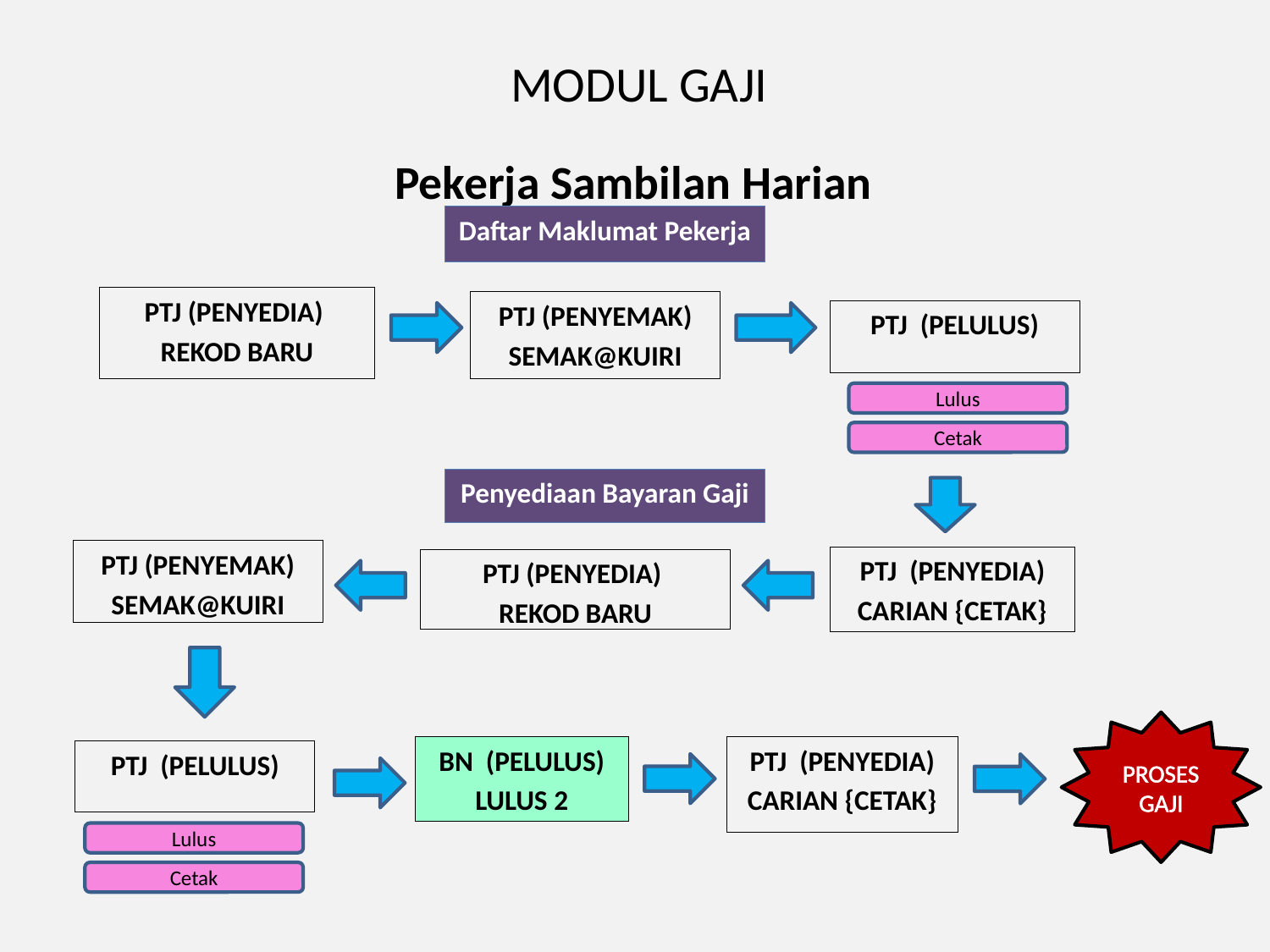

MODUL GAJI
Pekerja Sambilan Harian

Daftar Maklumat Pekerja
PTJ (PENYEDIA)
REKOD BARU
PTJ (PENYEMAK)
SEMAK@KUIRI
PTJ  (PELULUS)

Lulus
Cetak
Penyediaan Bayaran Gaji

PTJ (PENYEMAK)
SEMAK@KUIRI
PTJ  (PENYEDIA)
CARIAN {CETAK}
PTJ (PENYEDIA)
REKOD BARU

PROSES GAJI
BN  (PELULUS)
LULUS 2
PTJ  (PENYEDIA)
CARIAN {CETAK}
PTJ  (PELULUS)

Lulus
Cetak